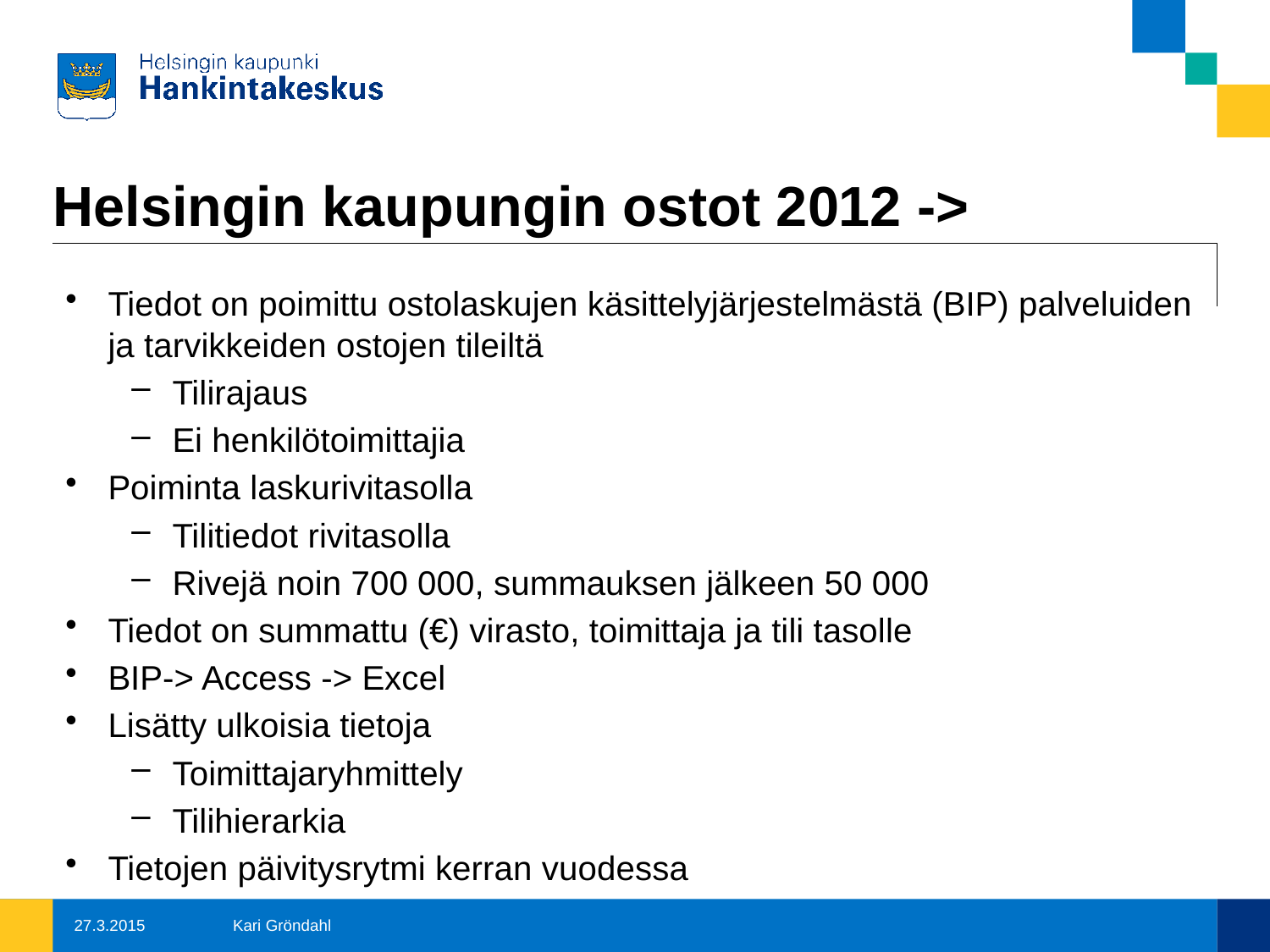

# Helsingin kaupungin ostot 2012 ->
Tiedot on poimittu ostolaskujen käsittelyjärjestelmästä (BIP) palveluiden ja tarvikkeiden ostojen tileiltä
Tilirajaus
Ei henkilötoimittajia
Poiminta laskurivitasolla
Tilitiedot rivitasolla
Rivejä noin 700 000, summauksen jälkeen 50 000
Tiedot on summattu (€) virasto, toimittaja ja tili tasolle
BIP-> Access -> Excel
Lisätty ulkoisia tietoja
Toimittajaryhmittely
Tilihierarkia
Tietojen päivitysrytmi kerran vuodessa

27.3.2015
Kari Gröndahl